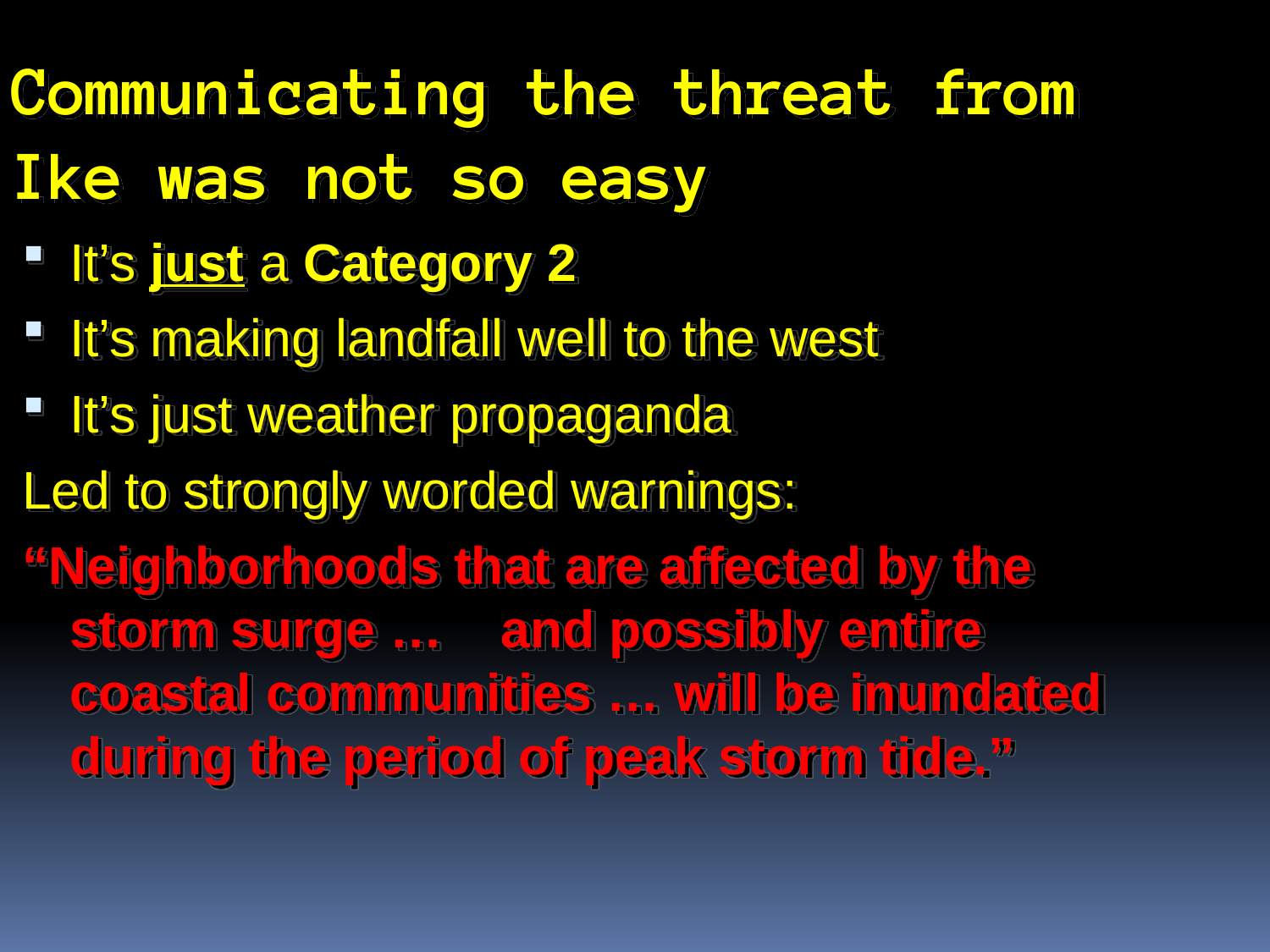

Communicating the threat from Ike was not so easy
It’s just a Category 2
It’s making landfall well to the west
It’s just weather propaganda
Led to strongly worded warnings:
“Neighborhoods that are affected by the storm surge …    and possibly entire coastal communities … will be inundated during the period of peak storm tide.”